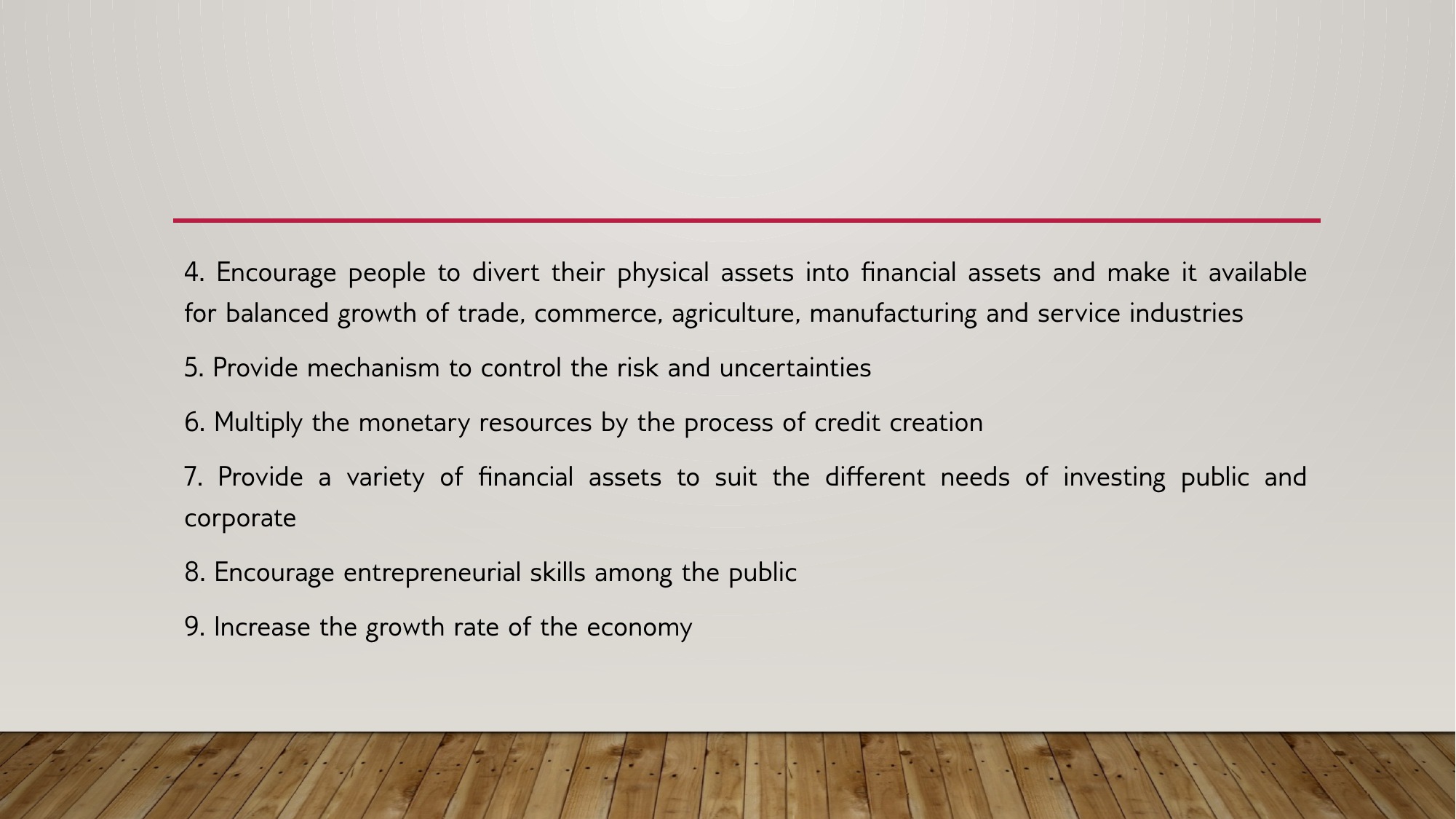

#
4. Encourage people to divert their physical assets into financial assets and make it available for balanced growth of trade, commerce, agriculture, manufacturing and service industries
5. Provide mechanism to control the risk and uncertainties
6. Multiply the monetary resources by the process of credit creation
7. Provide a variety of financial assets to suit the different needs of investing public and corporate
8. Encourage entrepreneurial skills among the public
9. Increase the growth rate of the economy